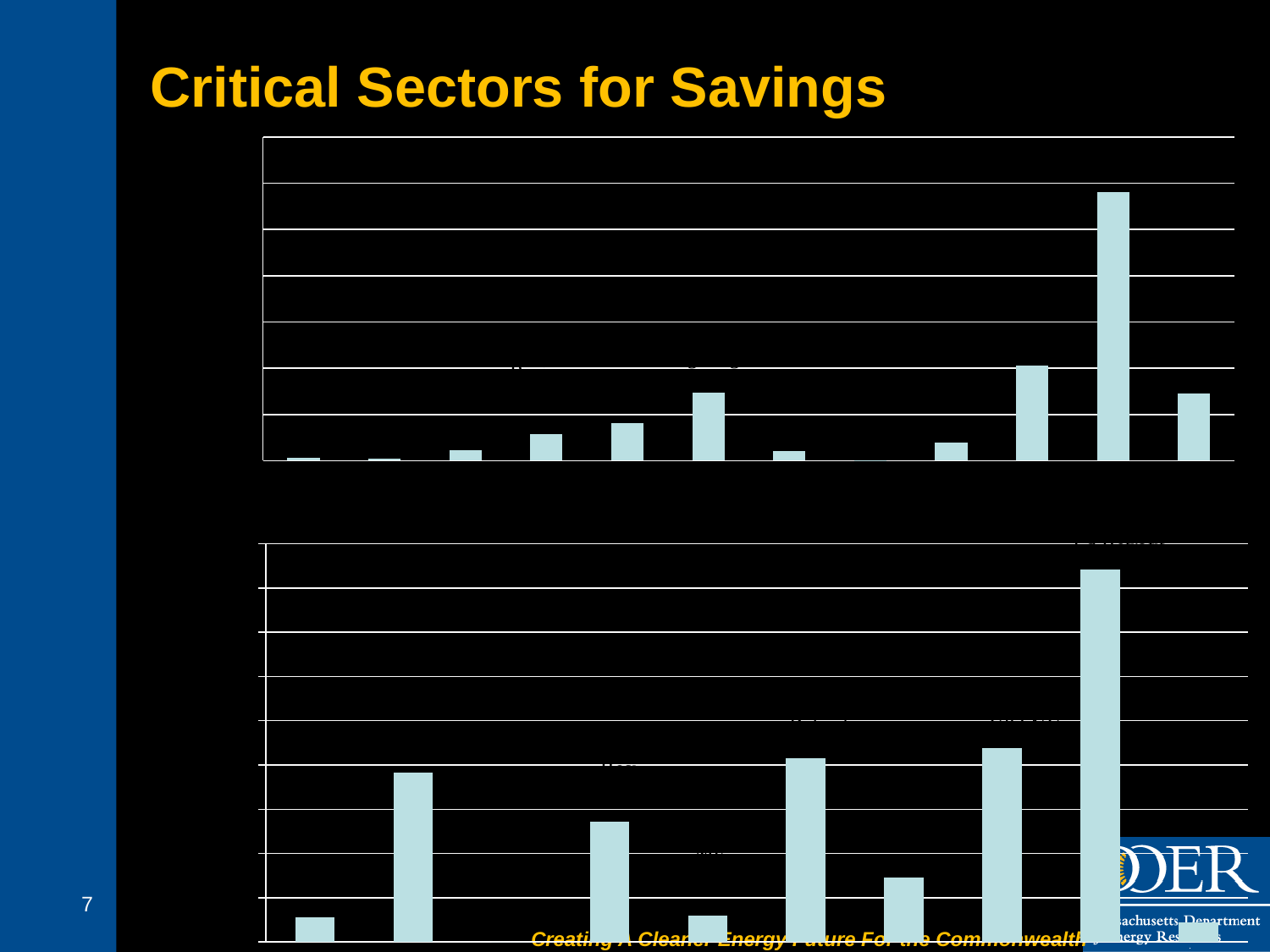

# Critical Sectors for Savings

### Chart

| Category |  |
|---|---|

### Chart

| Category |  |
|---|---|
7